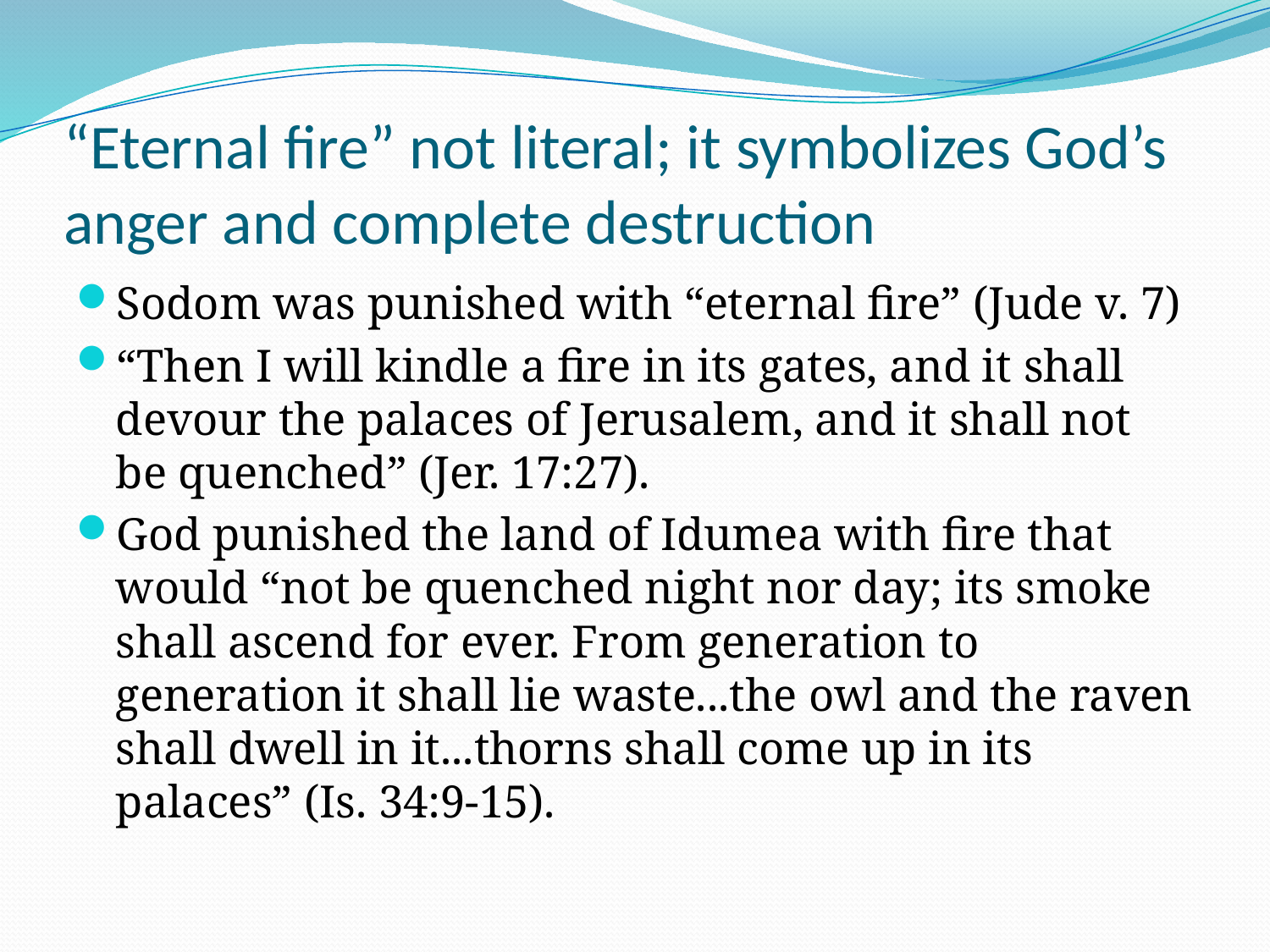

# “Eternal fire” not literal; it symbolizes God’s anger and complete destruction
Sodom was punished with “eternal fire” (Jude v. 7)
“Then I will kindle a fire in its gates, and it shall devour the palaces of Jerusalem, and it shall not be quenched” (Jer. 17:27).
God punished the land of Idumea with fire that would “not be quenched night nor day; its smoke shall ascend for ever. From generation to generation it shall lie waste...the owl and the raven shall dwell in it...thorns shall come up in its palaces” (Is. 34:9-15).